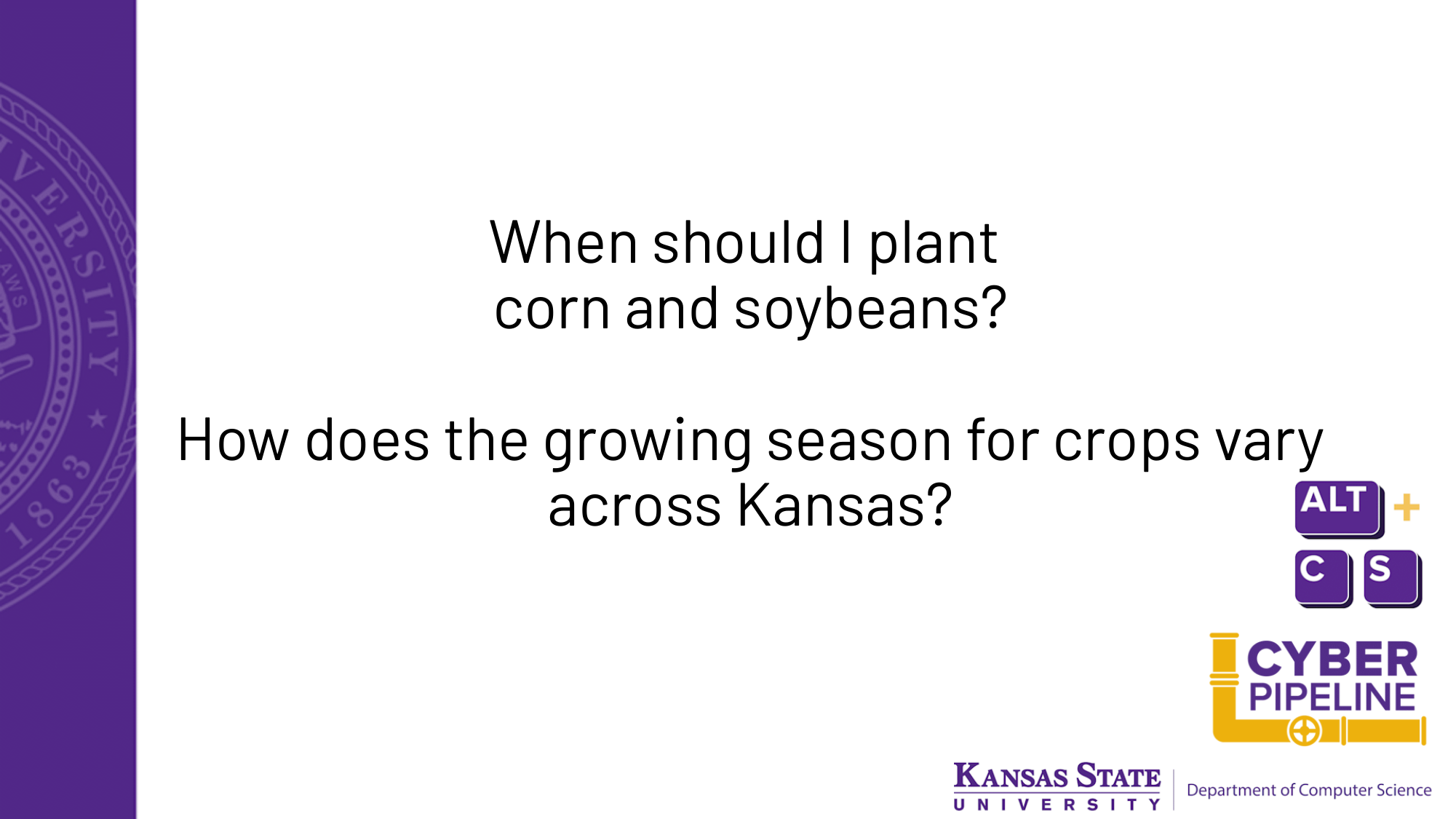

# When should I plant corn and soybeans? How does the growing season for crops vary across Kansas?